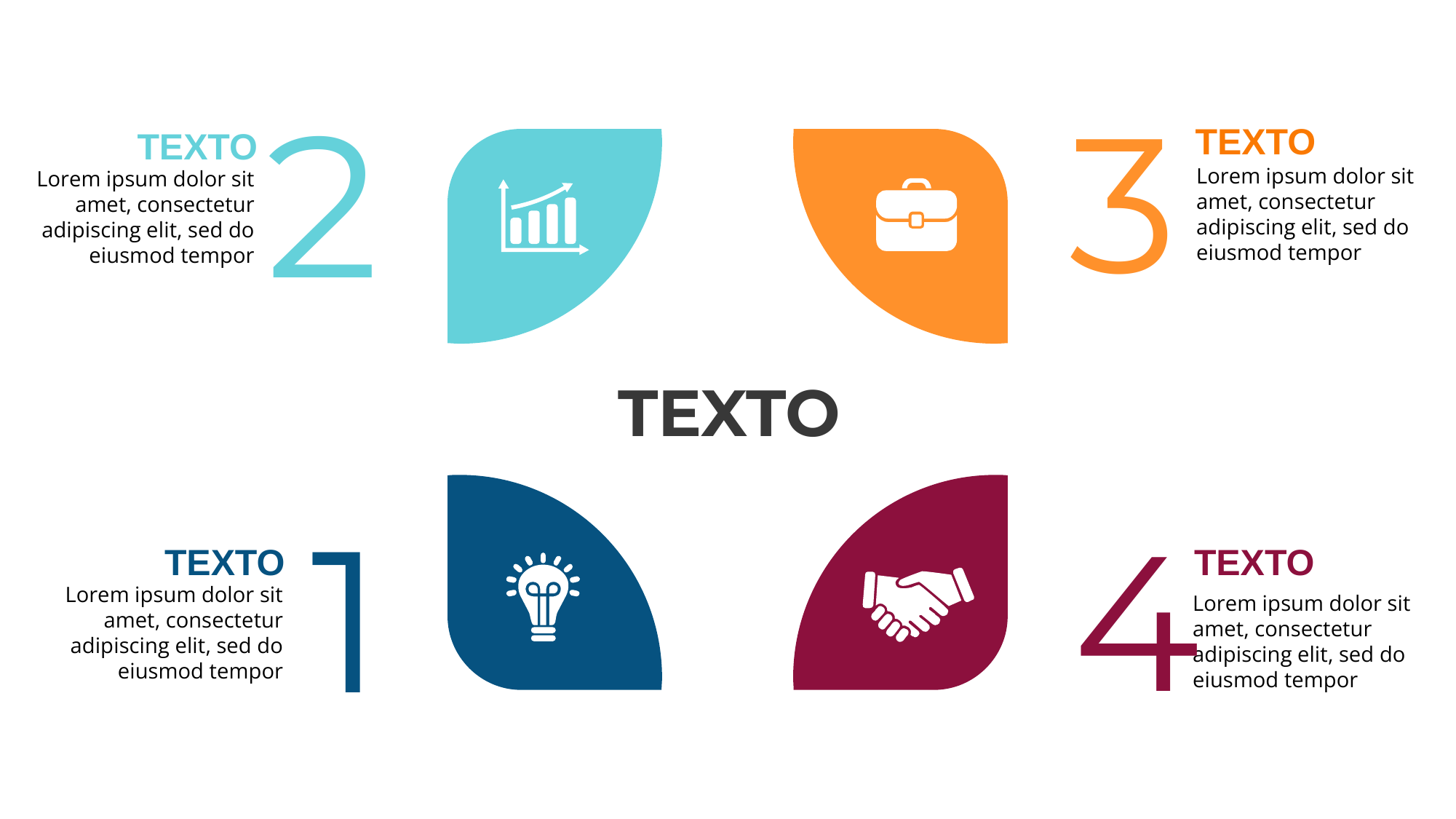

2
3
TEXTO
TEXTO

Lorem ipsum dolor sit amet, consectetur adipiscing elit, sed do eiusmod tempor
Lorem ipsum dolor sit amet, consectetur adipiscing elit, sed do eiusmod tempor

TEXTO

1
4
TEXTO
TEXTO

Lorem ipsum dolor sit amet, consectetur adipiscing elit, sed do eiusmod tempor
Lorem ipsum dolor sit amet, consectetur adipiscing elit, sed do eiusmod tempor